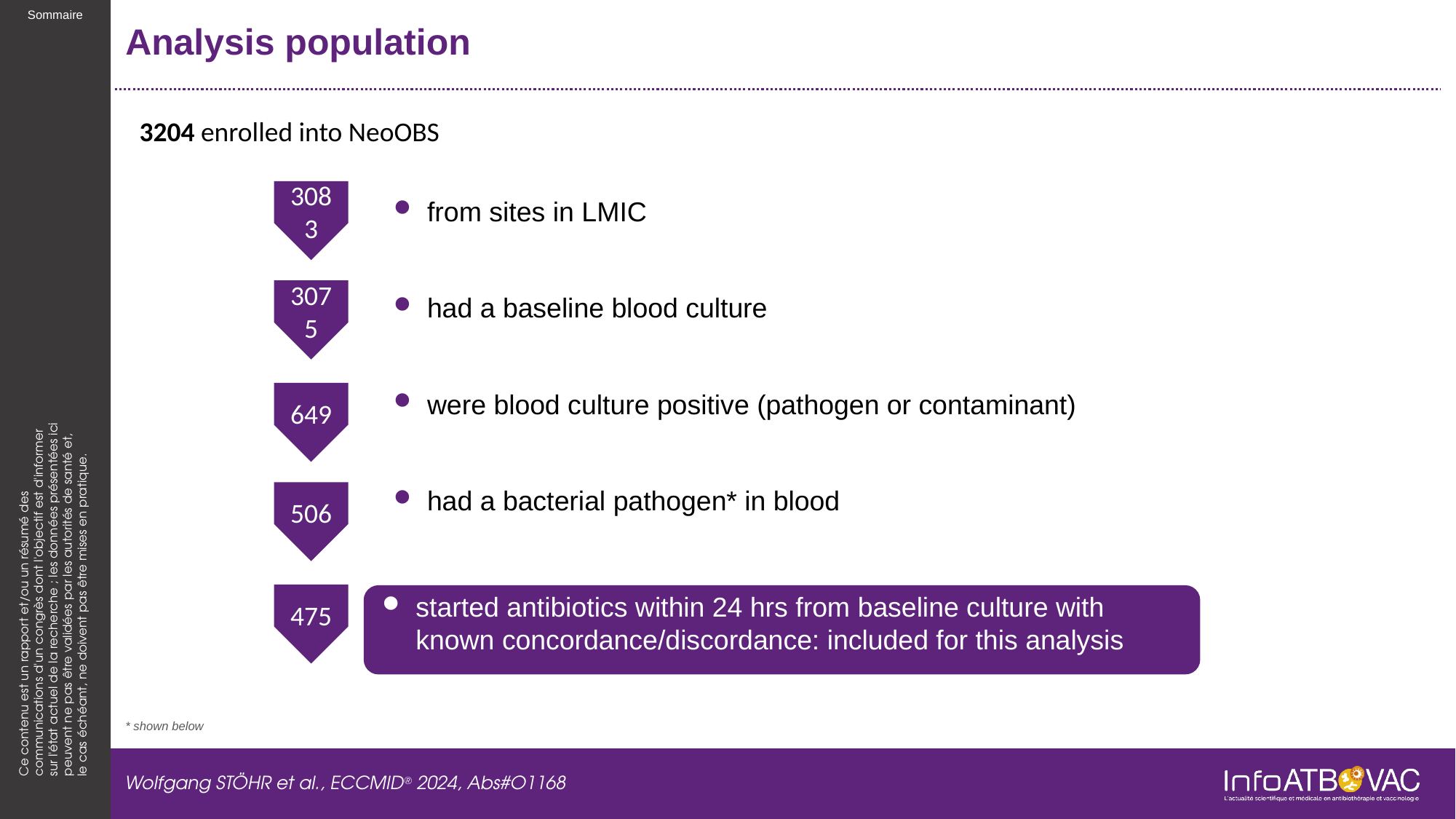

# Analysis population
3204 enrolled into NeoOBS
3083
from sites in LMIC
had a baseline blood culture
were blood culture positive (pathogen or contaminant)
had a bacterial pathogen* in blood

3075
649
506
started antibiotics within 24 hrs from baseline culture with known concordance/discordance: included for this analysis

475
* shown below
Wolfgang STÖHR et al., ECCMID® 2024, Abs#O1168